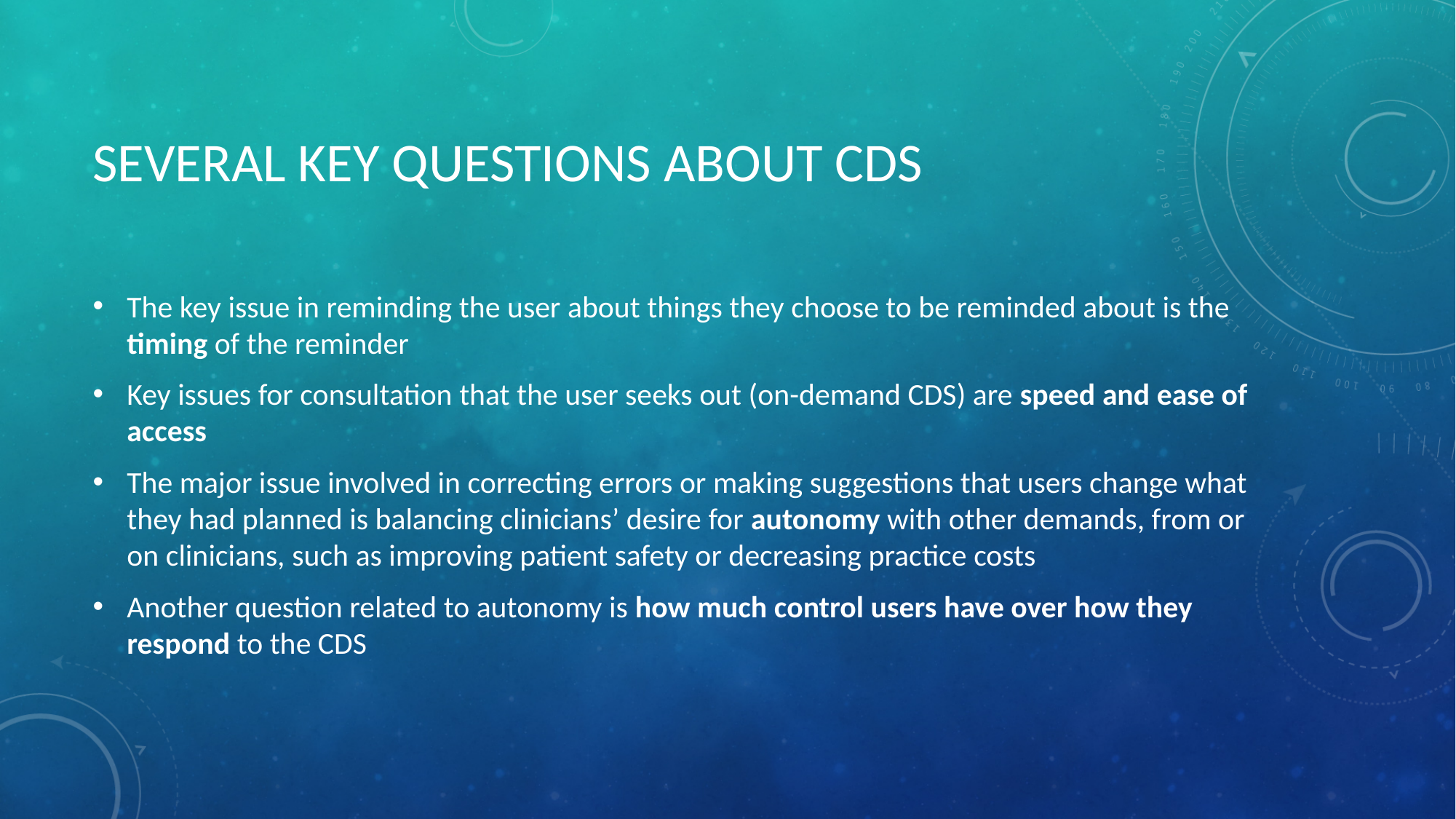

# Several Key Questions about CDS
The key issue in reminding the user about things they choose to be reminded about is the timing of the reminder
Key issues for consultation that the user seeks out (on-demand CDS) are speed and ease of access
The major issue involved in correcting errors or making suggestions that users change what they had planned is balancing clinicians’ desire for autonomy with other demands, from or on clinicians, such as improving patient safety or decreasing practice costs
Another question related to autonomy is how much control users have over how they respond to the CDS